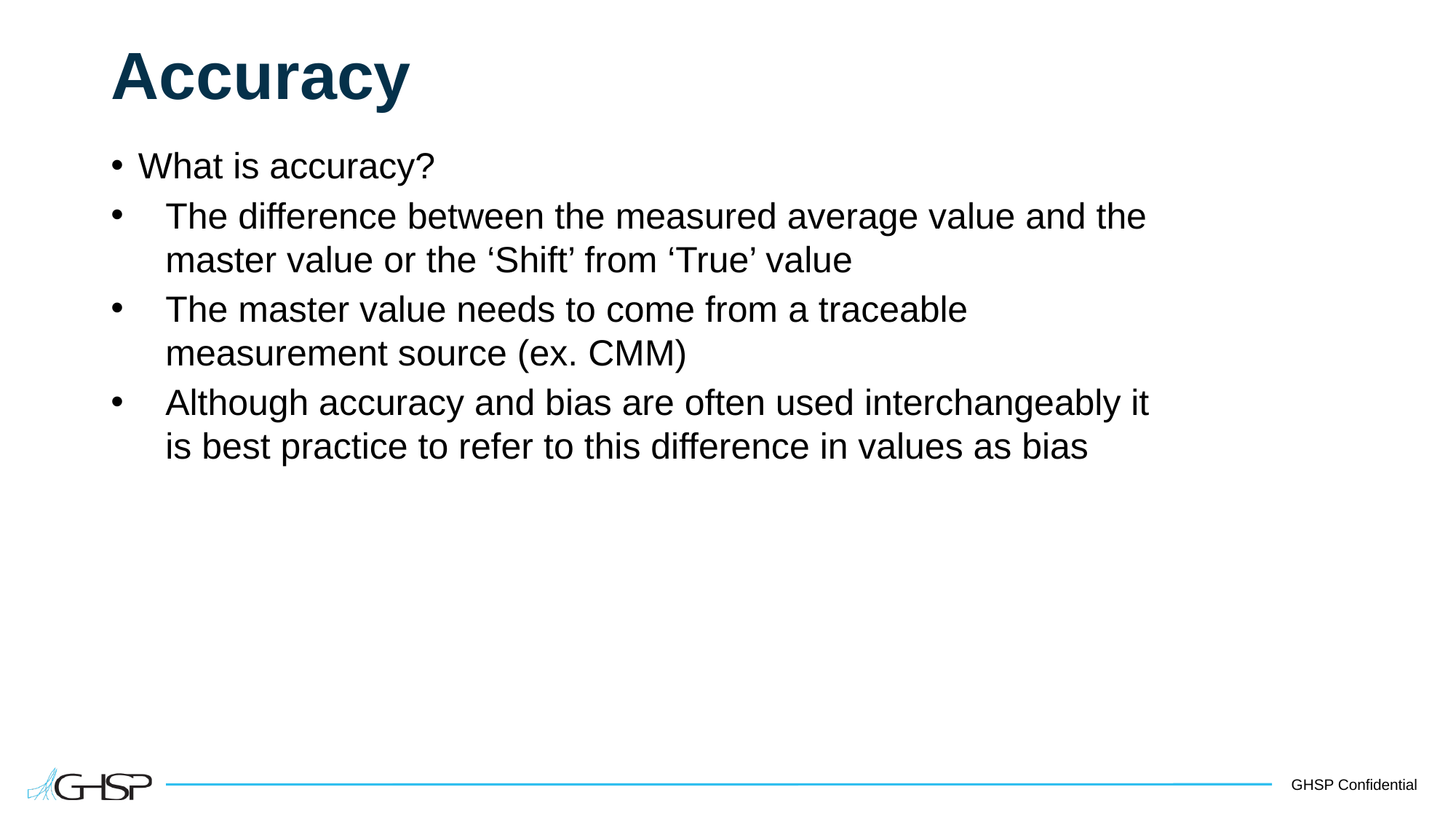

# Accuracy
What is accuracy?
The difference between the measured average value and the master value or the ‘Shift’ from ‘True’ value
The master value needs to come from a traceable measurement source (ex. CMM)
Although accuracy and bias are often used interchangeably it is best practice to refer to this difference in values as bias